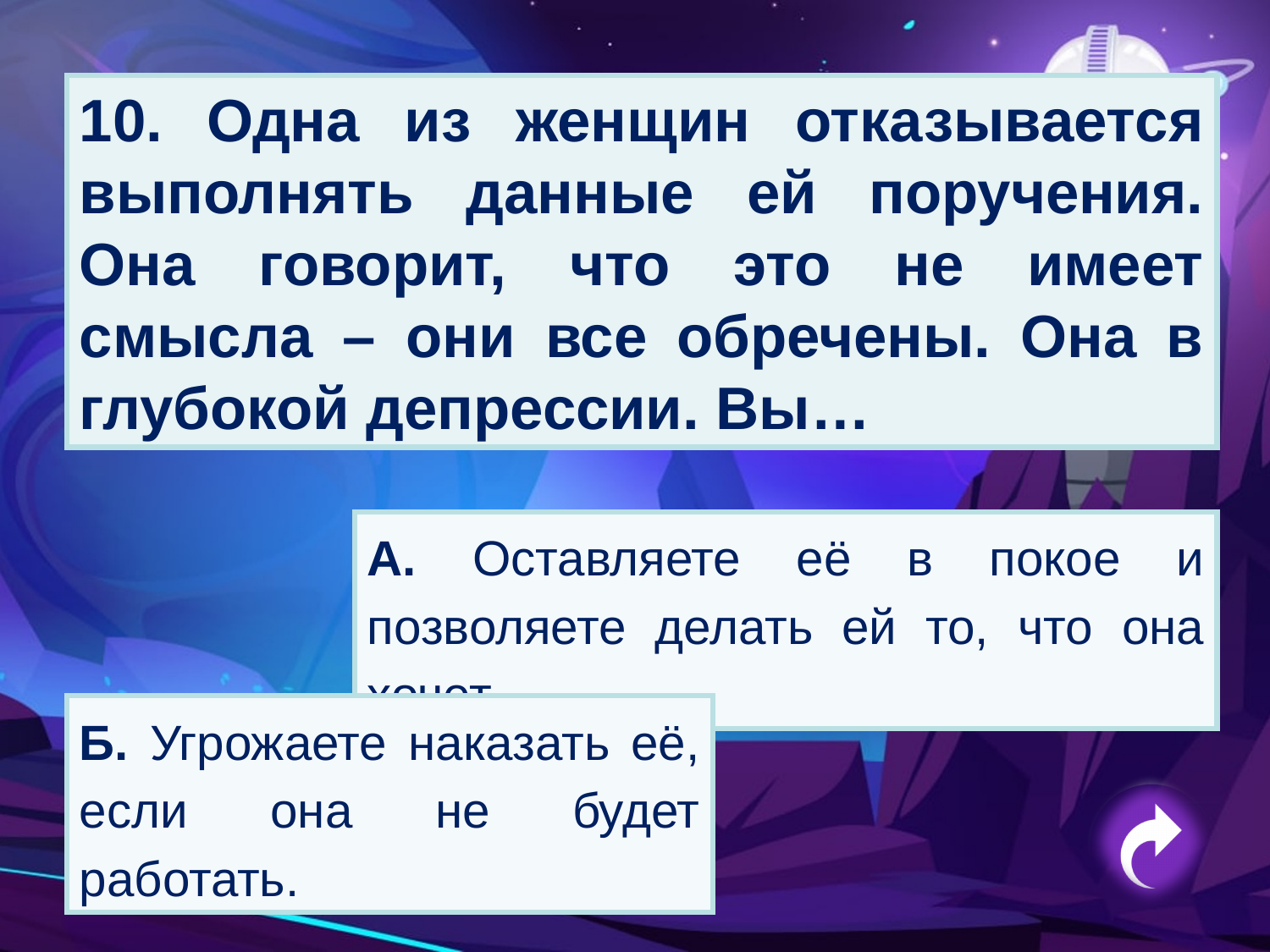

10. Одна из женщин отказывается выполнять данные ей поручения. Она говорит, что это не имеет смысла – они все обречены. Она в глубокой депрессии. Вы…
А. Оставляете её в покое и позволяете делать ей то, что она хочет.
Б. Угрожаете наказать её, если она не будет работать.